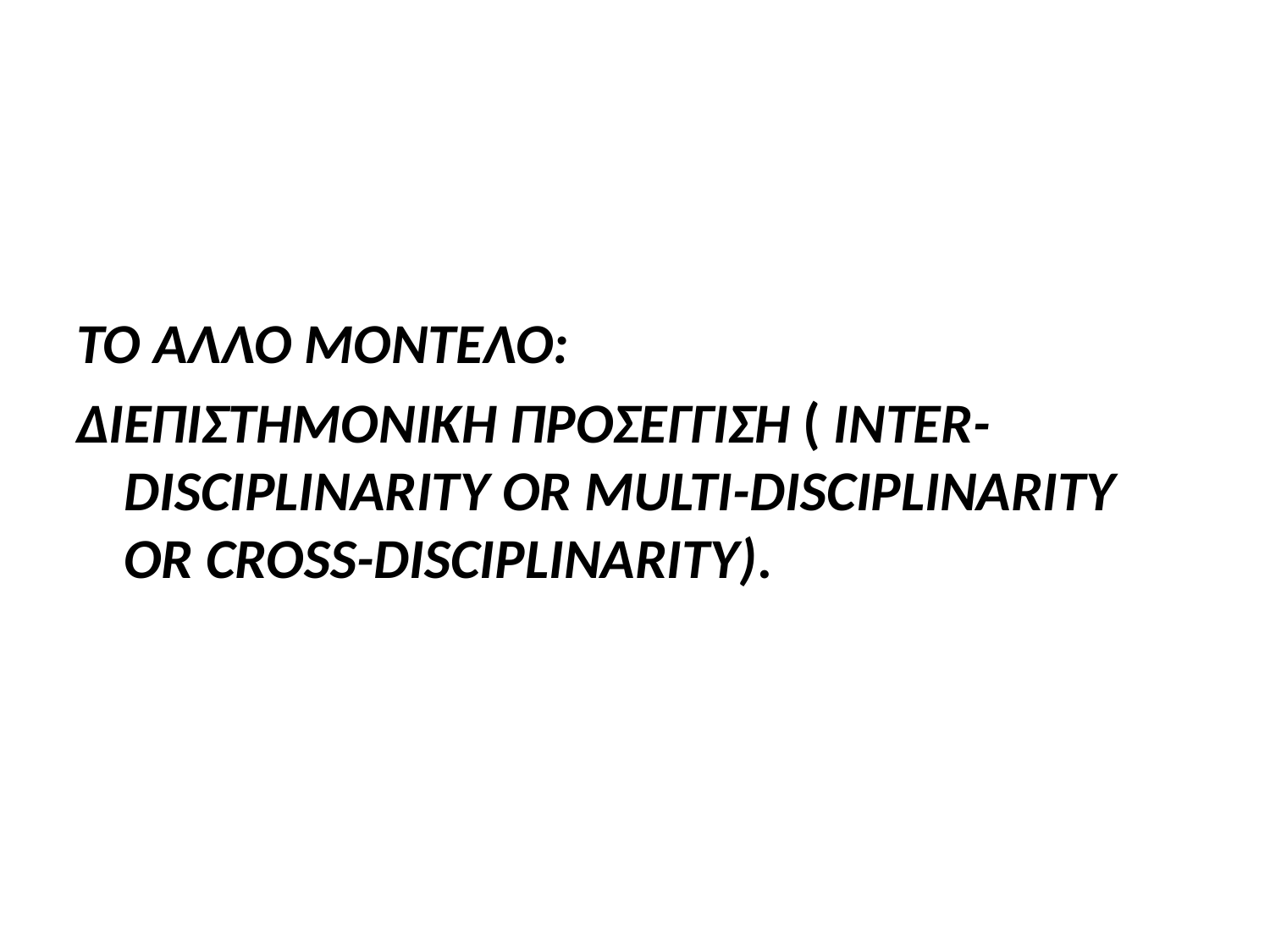

#

TO ΆΛΛΟ ΜΟΝΤΕΛΟ:
ΔΙΕΠΙΣΤΗΜΟΝΙΚΗ ΠΡΟΣΕΓΓΙΣΗ ( INTER-DISCIPLINARITY OR MULTI-DISCIPLINARITY OR CROSS-DISCIPLINARITY).